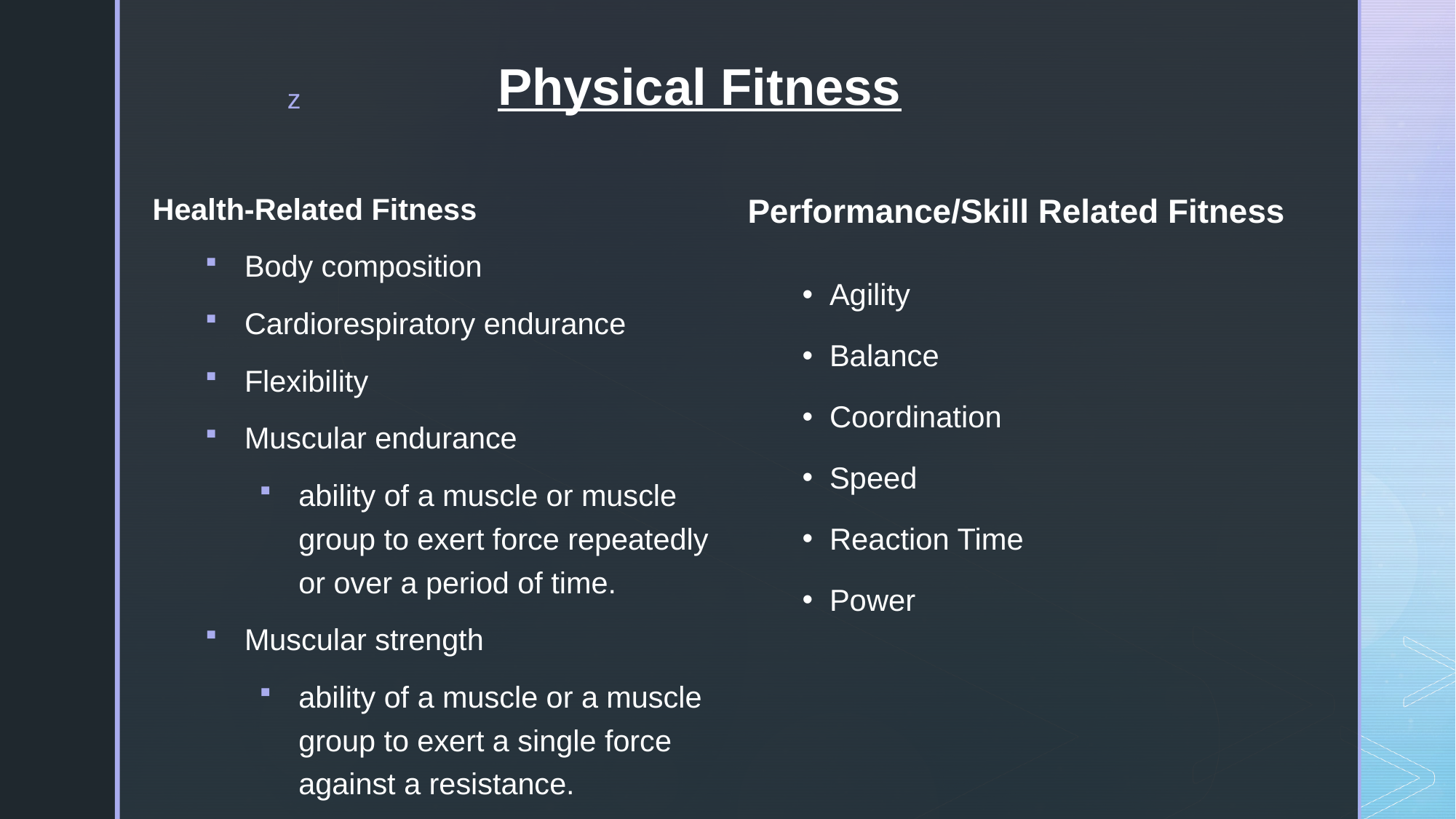

# Physical Fitness
Health-Related Fitness
Body composition
Cardiorespiratory endurance
Flexibility
Muscular endurance
ability of a muscle or muscle group to exert force repeatedly or over a period of time.
Muscular strength
ability of a muscle or a muscle group to exert a single force against a resistance.
Performance/Skill Related Fitness

Agility

Balance

Coordination

Speed

Reaction Time

Power